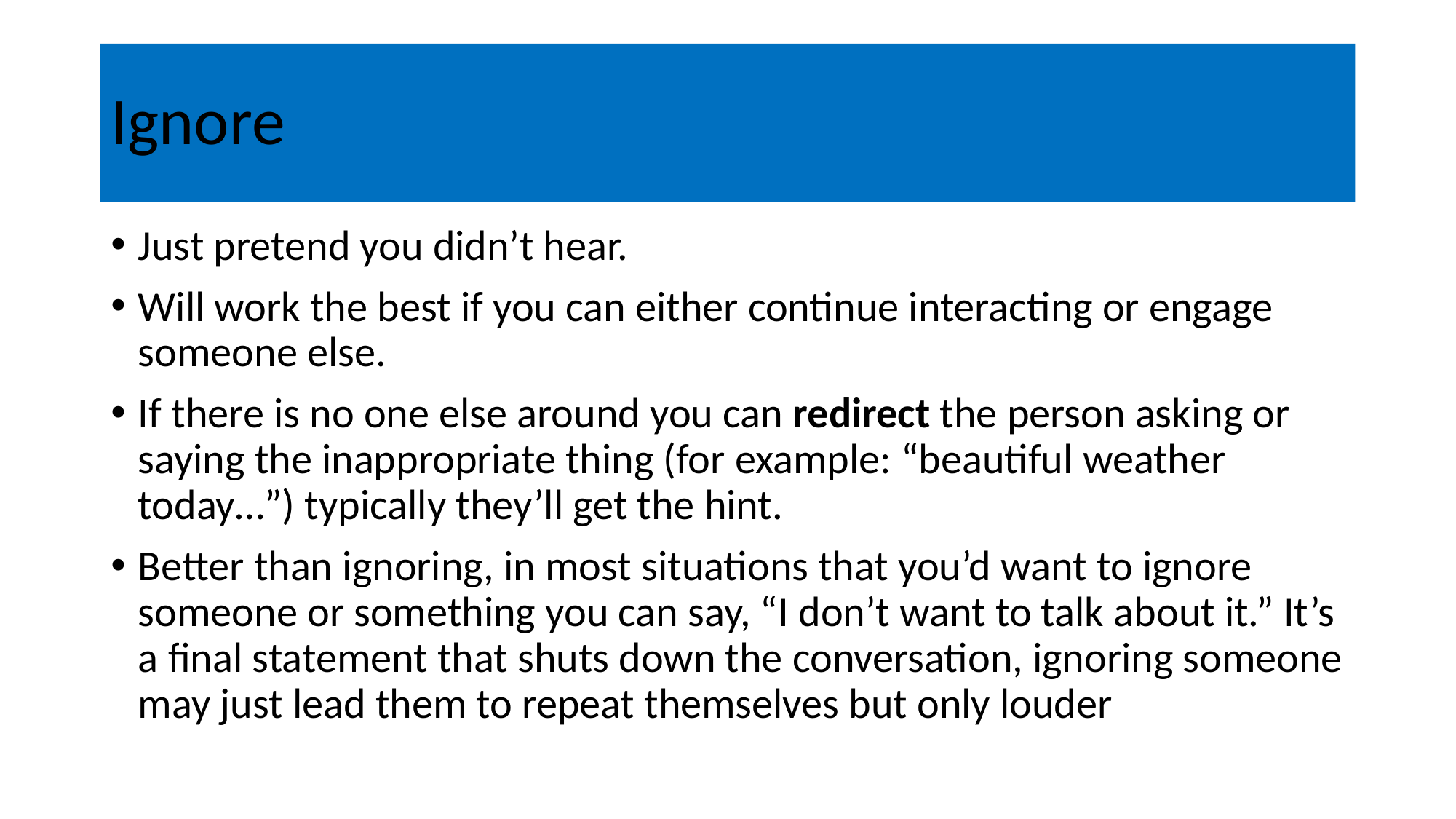

# Ignore
Just pretend you didn’t hear.
Will work the best if you can either continue interacting or engage someone else.
If there is no one else around you can redirect the person asking or saying the inappropriate thing (for example: “beautiful weather today…”) typically they’ll get the hint.
Better than ignoring, in most situations that you’d want to ignore someone or something you can say, “I don’t want to talk about it.” It’s a final statement that shuts down the conversation, ignoring someone may just lead them to repeat themselves but only louder